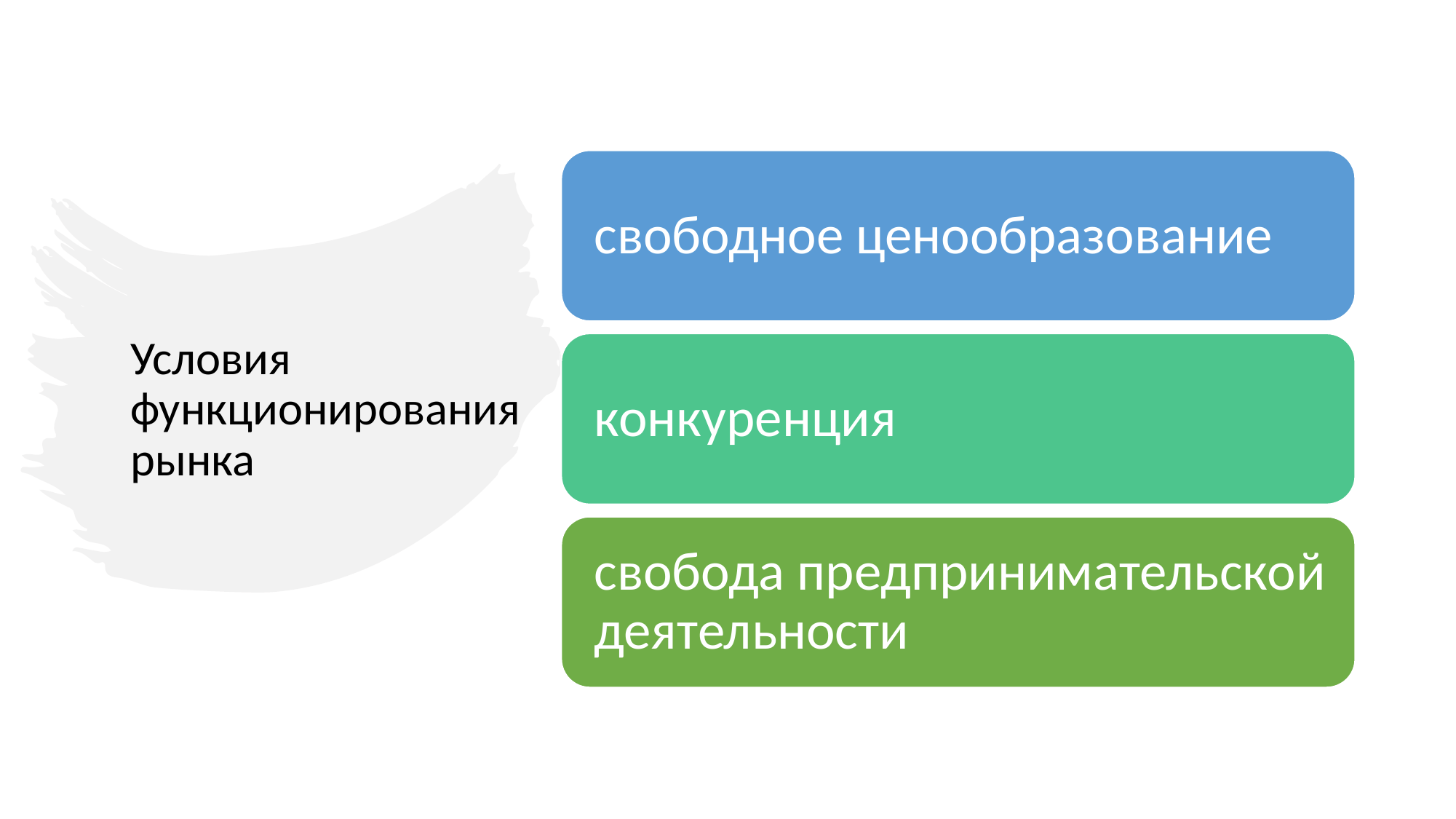

# Условия функционирования рынка
свободное ценообразование
конкуренция
свобода предпринимательской деятельности